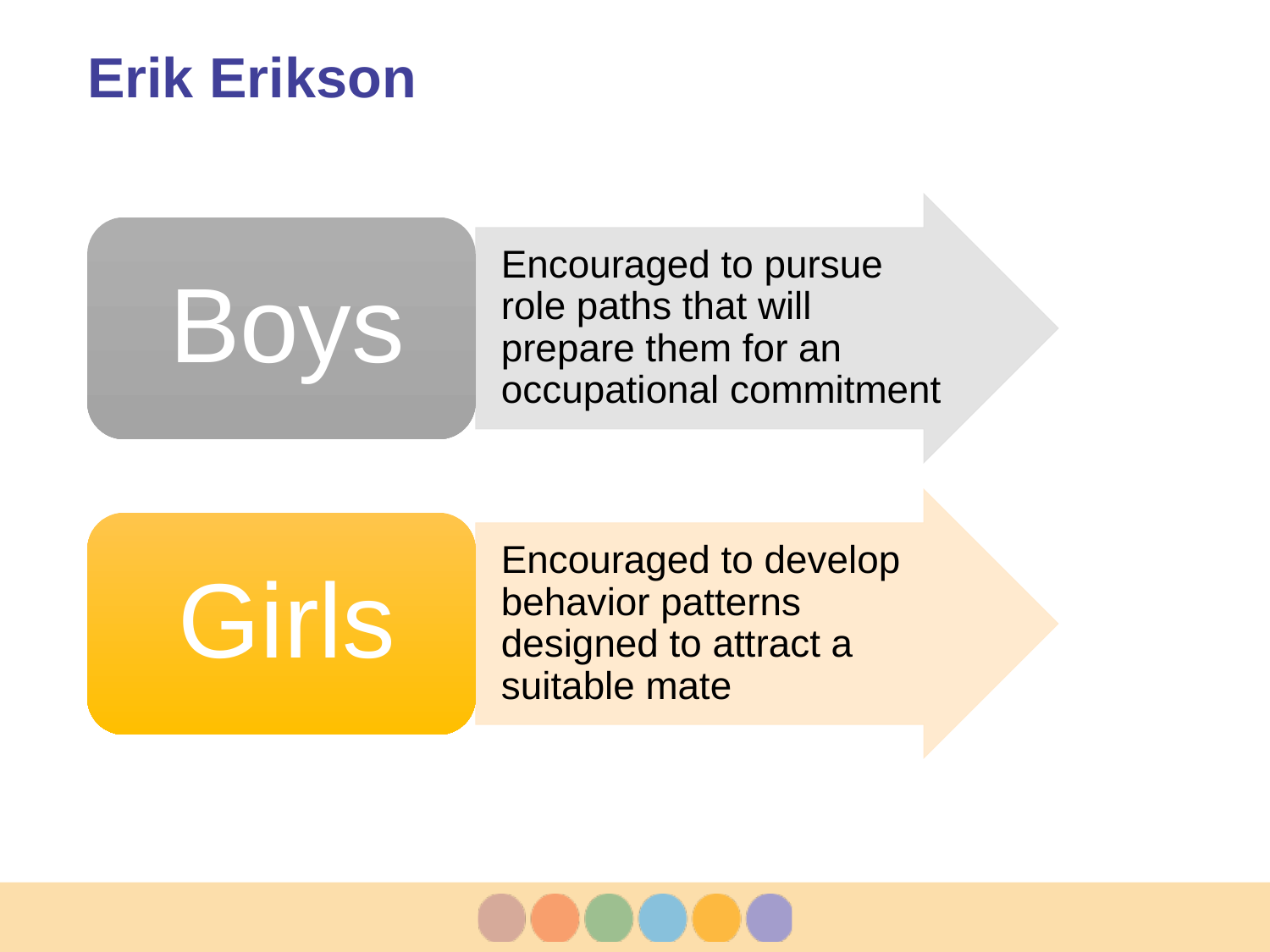

# Erik Erikson
Encouraged to pursue role paths that will prepare them for an occupational commitment
Boys
Encouraged to develop behavior patterns designed to attract a suitable mate
Girls